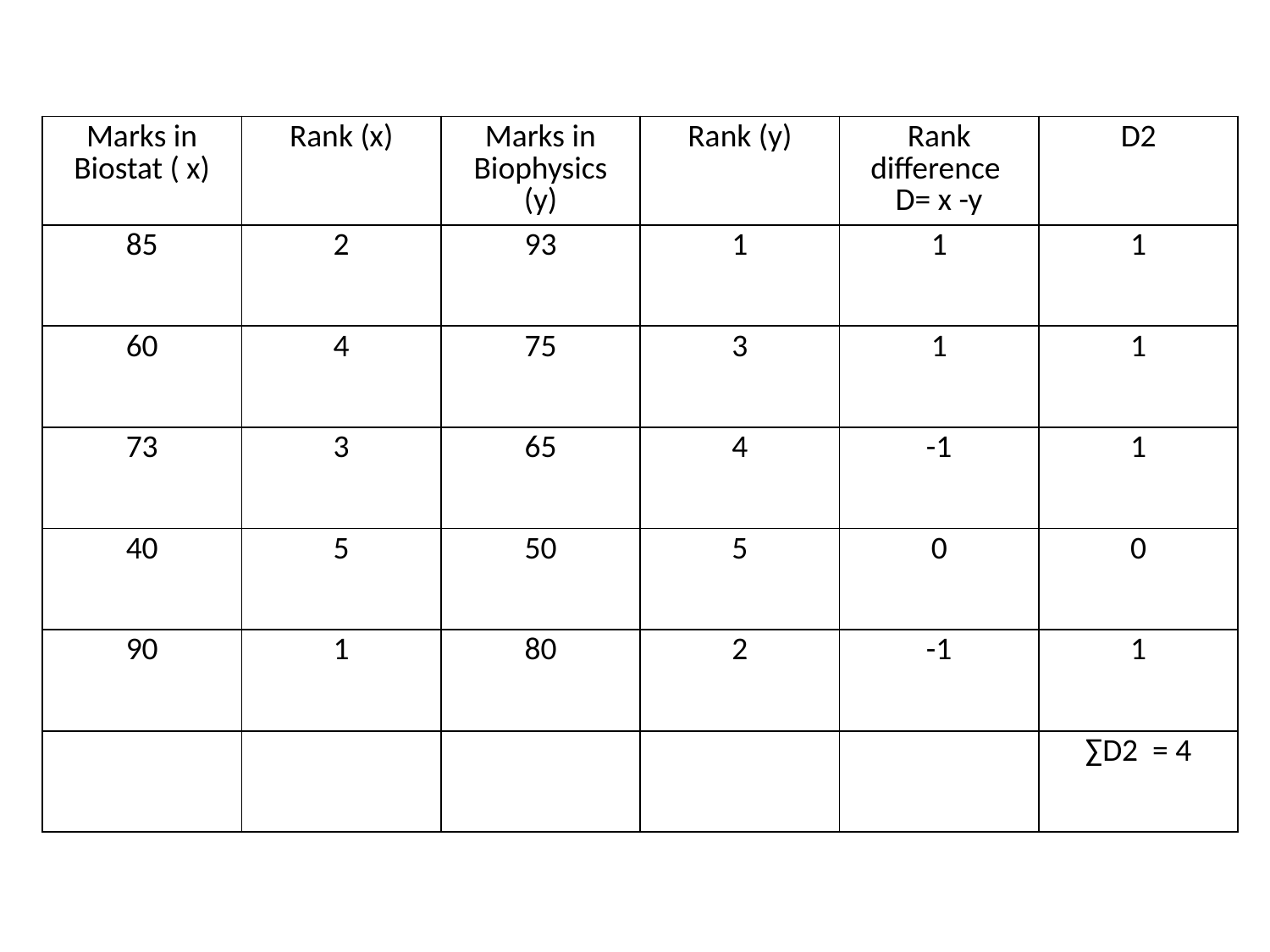

| Marks in Biostat ( x) | Rank (x) | Marks in Biophysics (y) | Rank (y) | Rank difference D= x -y | D2 |
| --- | --- | --- | --- | --- | --- |
| 85 | 2 | 93 | 1 | 1 | 1 |
| 60 | 4 | 75 | 3 | 1 | 1 |
| 73 | 3 | 65 | 4 | -1 | 1 |
| 40 | 5 | 50 | 5 | 0 | 0 |
| 90 | 1 | 80 | 2 | -1 | 1 |
|  |  |  |  |  | ∑D2 = 4 |